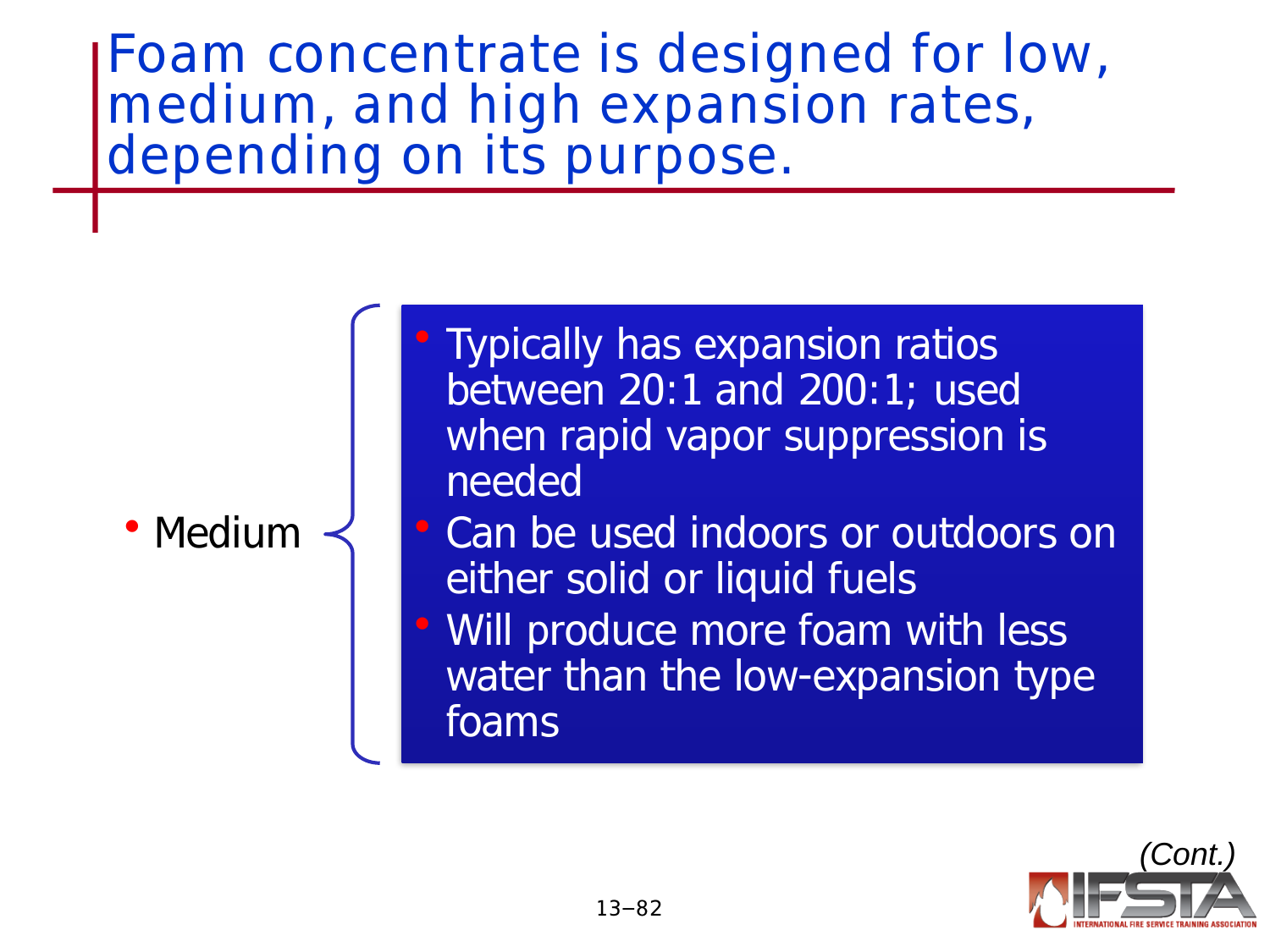

# Foam concentrate is designed for low, medium, and high expansion rates, depending on its purpose.
Medium
Typically has expansion ratios between 20:1 and 200:1; used when rapid vapor suppression is needed
Can be used indoors or outdoors on either solid or liquid fuels
Will produce more foam with less water than the low-expansion type foams
(Cont.)
13–82